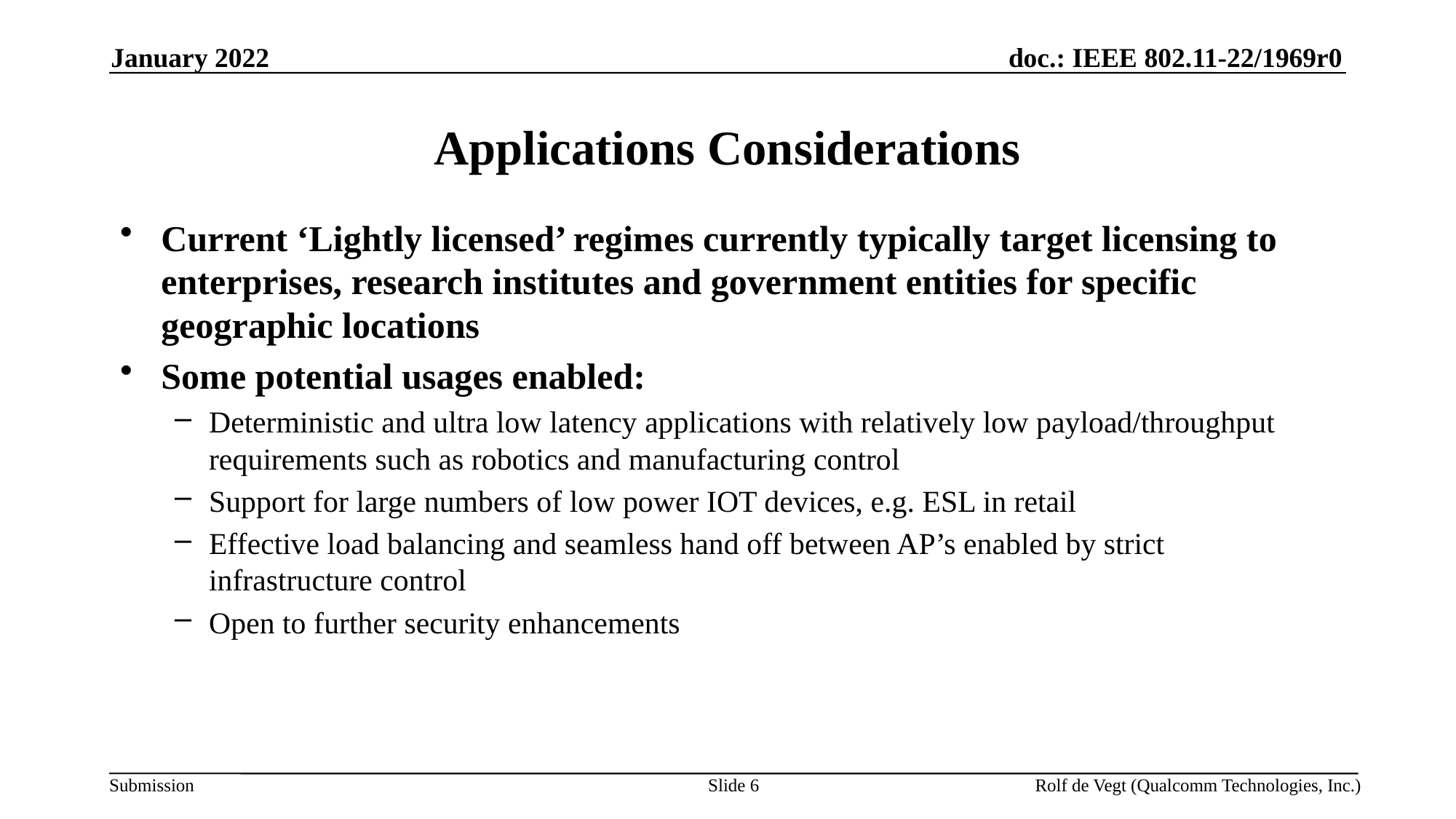

January 2022
# Applications Considerations
Current ‘Lightly licensed’ regimes currently typically target licensing to enterprises, research institutes and government entities for specific geographic locations
Some potential usages enabled:
Deterministic and ultra low latency applications with relatively low payload/throughput requirements such as robotics and manufacturing control
Support for large numbers of low power IOT devices, e.g. ESL in retail
Effective load balancing and seamless hand off between AP’s enabled by strict infrastructure control
Open to further security enhancements

Slide 6
Rolf de Vegt (Qualcomm Technologies, Inc.)